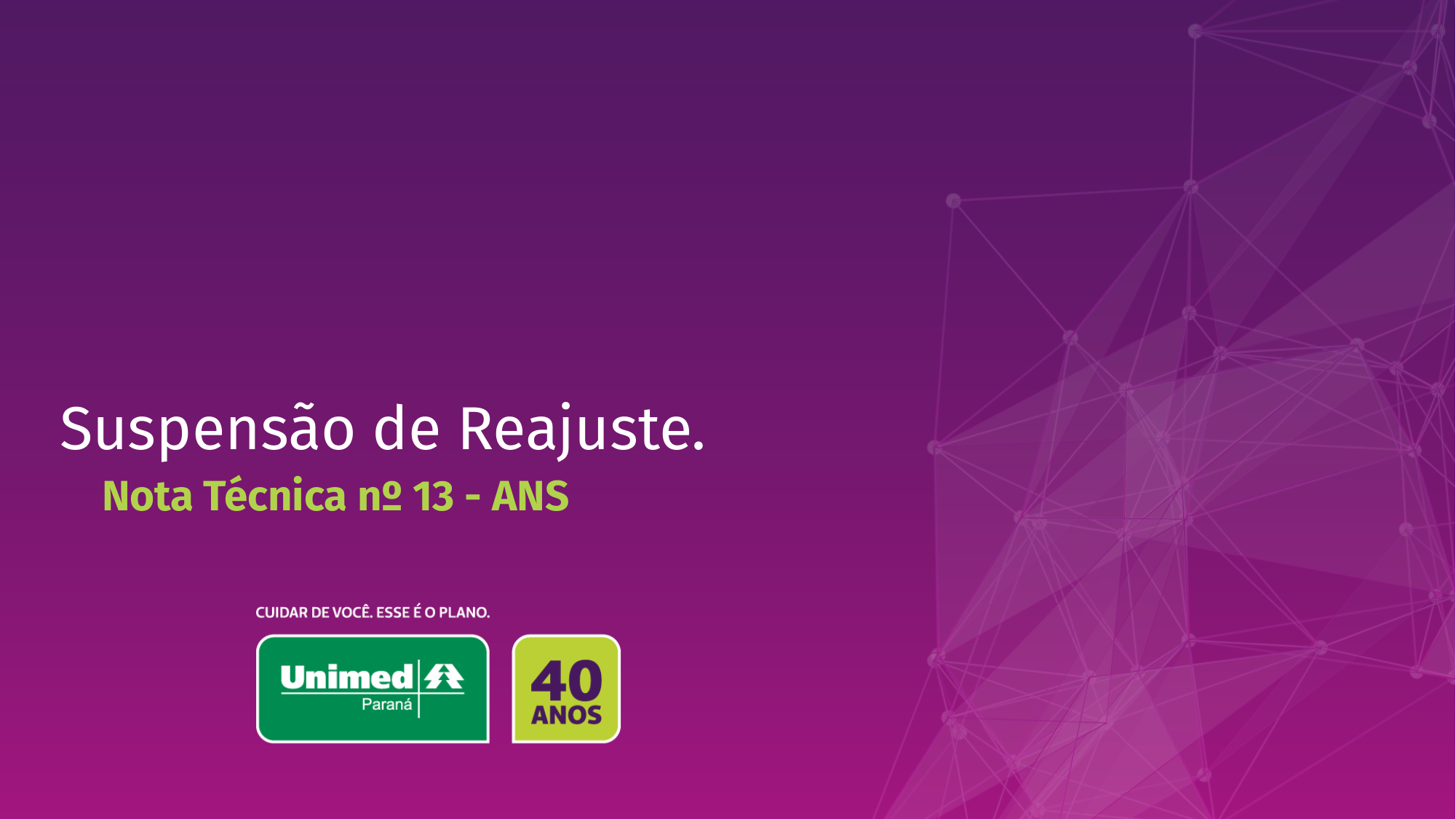

Suspensão de Reajuste.
Nota Técnica nº 13 - ANS